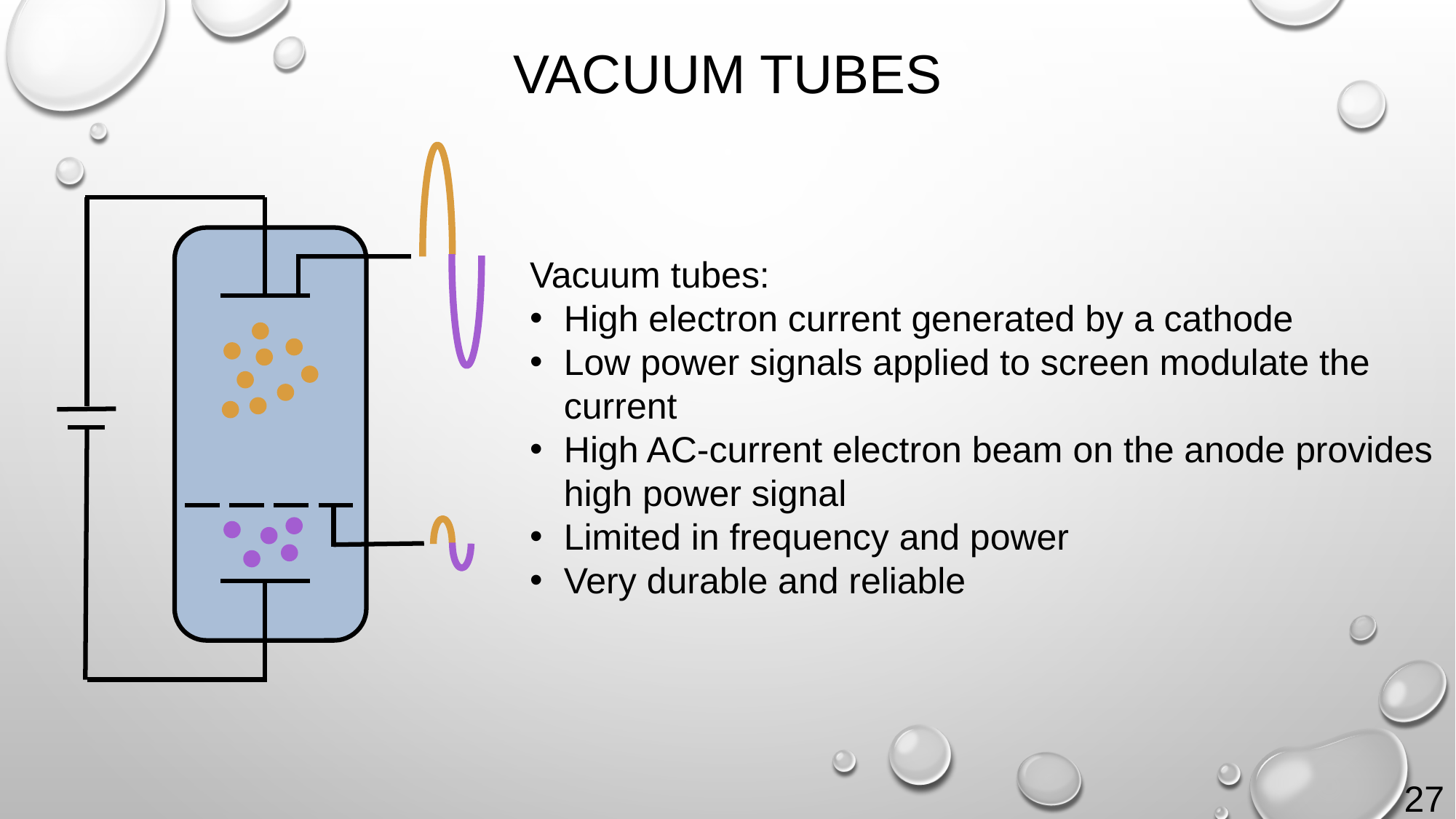

# Vacuum Tubes

Vacuum tubes:
High electron current generated by a cathode
Low power signals applied to screen modulate the current
High AC-current electron beam on the anode provides high power signal
Limited in frequency and power
Very durable and reliable

27